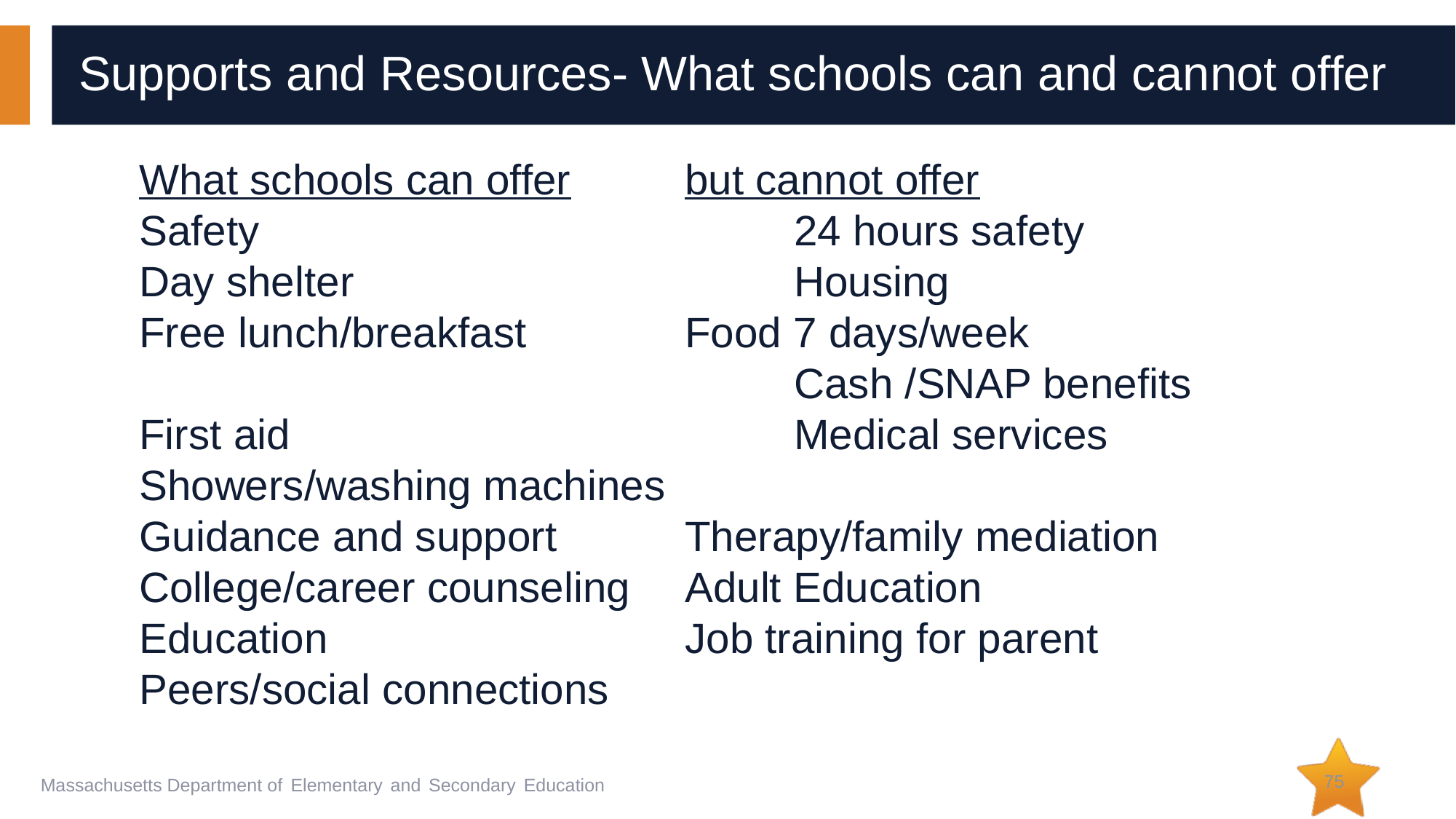

# Supports and Resources- What schools can and cannot offer
What schools can offer		but cannot offer
Safety					24 hours safety
Day shelter 				Housing
Free lunch/breakfast		Food 7 days/week
						Cash /SNAP benefits
First aid					Medical services
Showers/washing machines
Guidance and support		Therapy/family mediation
College/career counseling	Adult Education
Education				Job training for parent
Peers/social connections

75